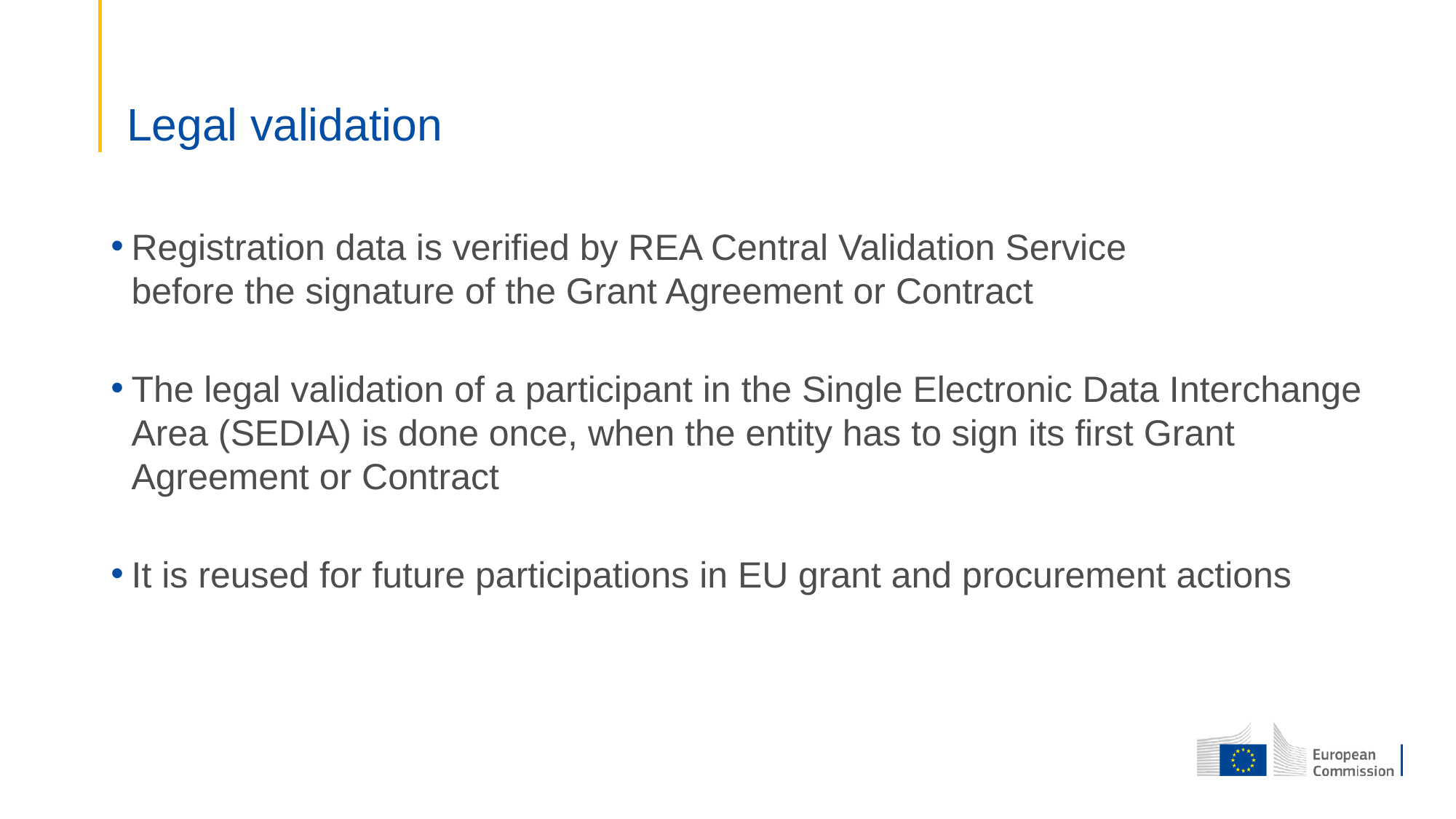

# Legal validation
Registration data is verified by REA Central Validation Service
before the signature of the Grant Agreement or Contract
The legal validation of a participant in the Single Electronic Data Interchange Area (SEDIA) is done once, when the entity has to sign its first Grant Agreement or Contract
It is reused for future participations in EU grant and procurement actions